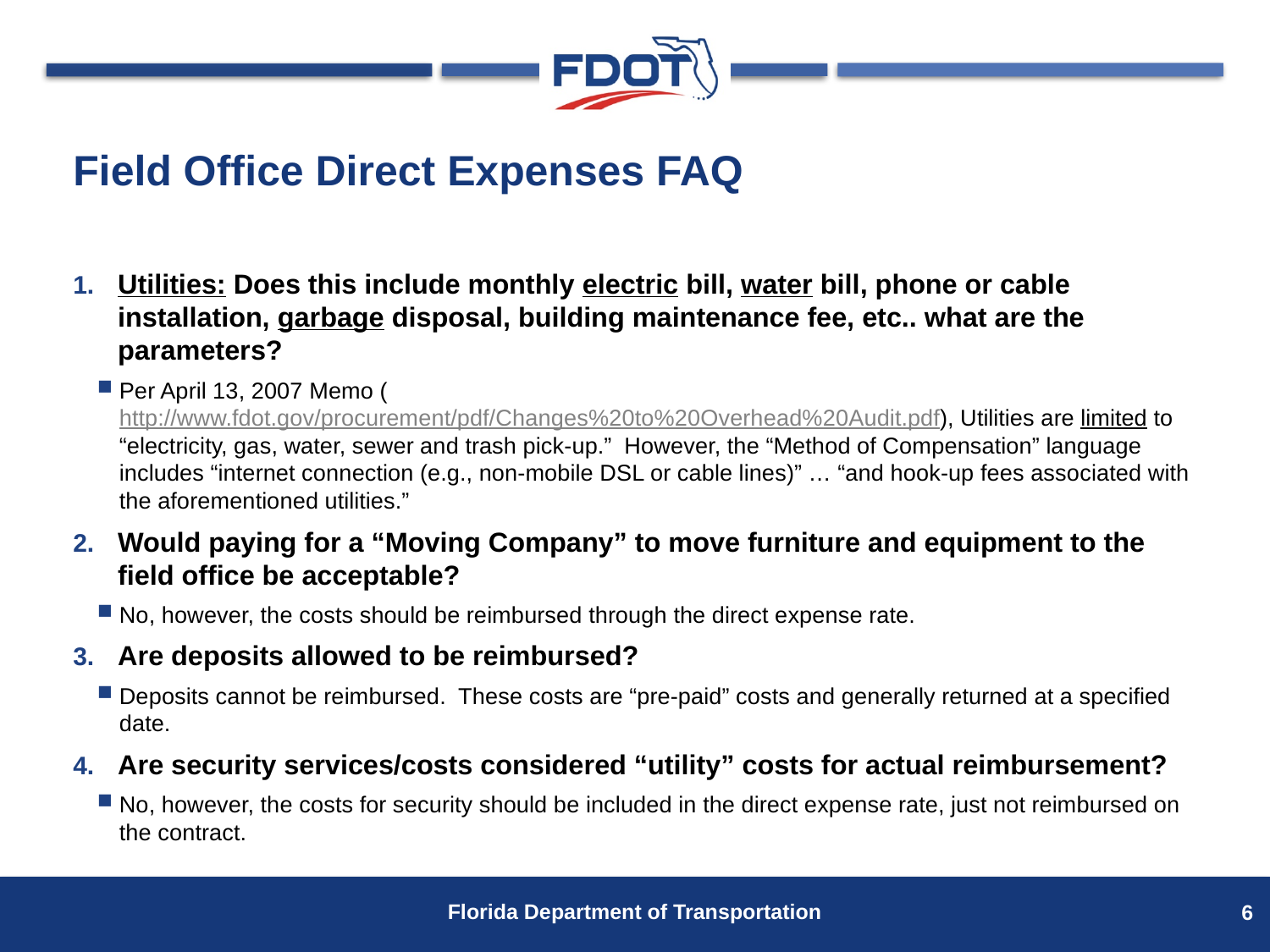

# Field Office Direct Expenses FAQ

Utilities: Does this include monthly electric bill, water bill, phone or cable installation, garbage disposal, building maintenance fee, etc.. what are the parameters?
Per April 13, 2007 Memo (http://www.fdot.gov/procurement/pdf/Changes%20to%20Overhead%20Audit.pdf), Utilities are limited to “electricity, gas, water, sewer and trash pick-up.”  However, the “Method of Compensation” language includes “internet connection (e.g., non-mobile DSL or cable lines)” … “and hook-up fees associated with the aforementioned utilities.”
Would paying for a “Moving Company” to move furniture and equipment to the field office be acceptable?
No, however, the costs should be reimbursed through the direct expense rate.
Are deposits allowed to be reimbursed?
Deposits cannot be reimbursed.  These costs are “pre-paid” costs and generally returned at a specified date.
Are security services/costs considered “utility” costs for actual reimbursement?
No, however, the costs for security should be included in the direct expense rate, just not reimbursed on the contract.

6